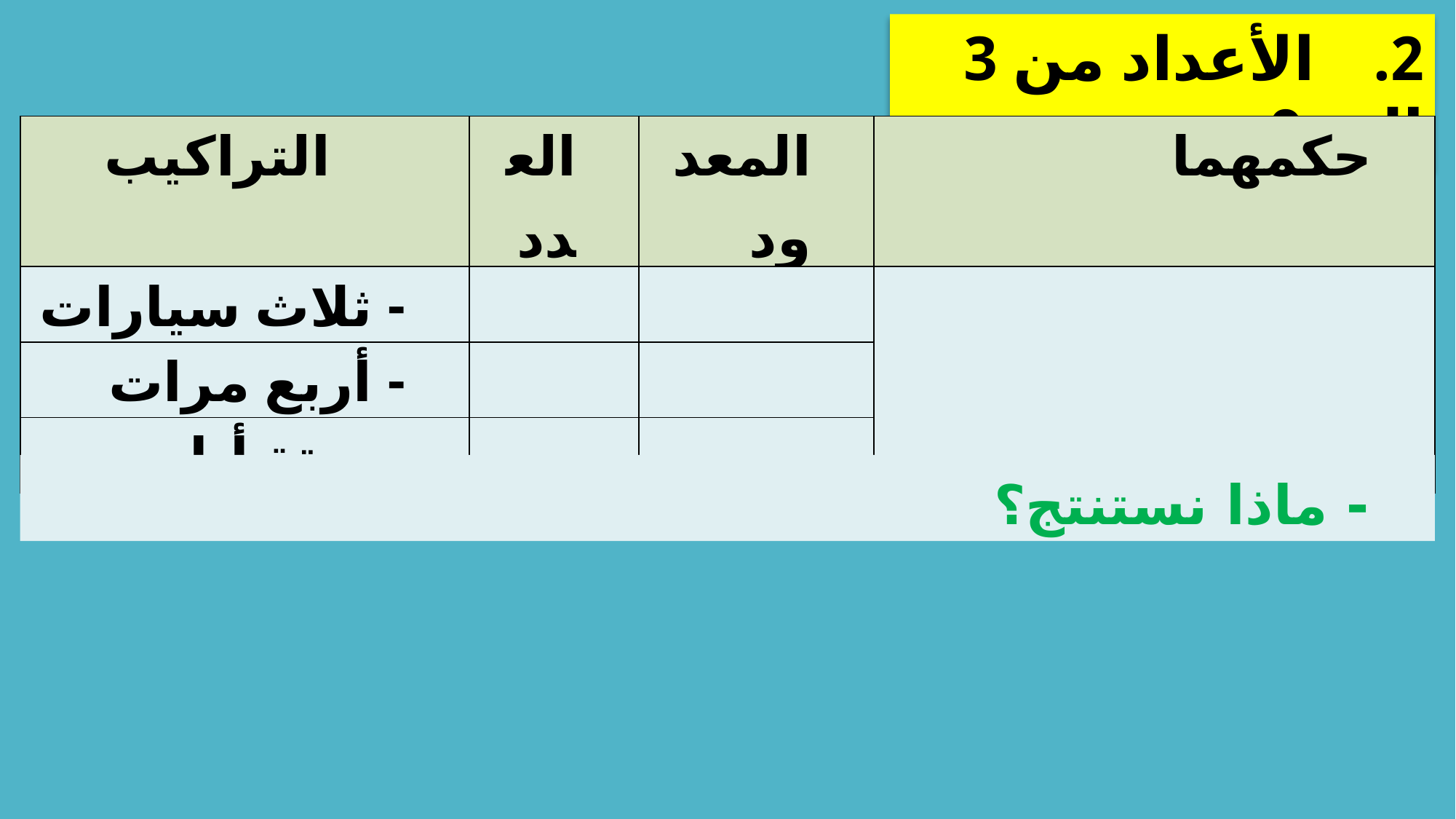

2.		الأعداد من 3 إلى 9:
| التراكيب | العدد | المعدود | حكمهما |
| --- | --- | --- | --- |
| - ثلاث سيارات |  |  |  |
| - أربع مرات |  |  |  |
| - ستة أيام |  |  |  |
- ماذا نستنتج؟